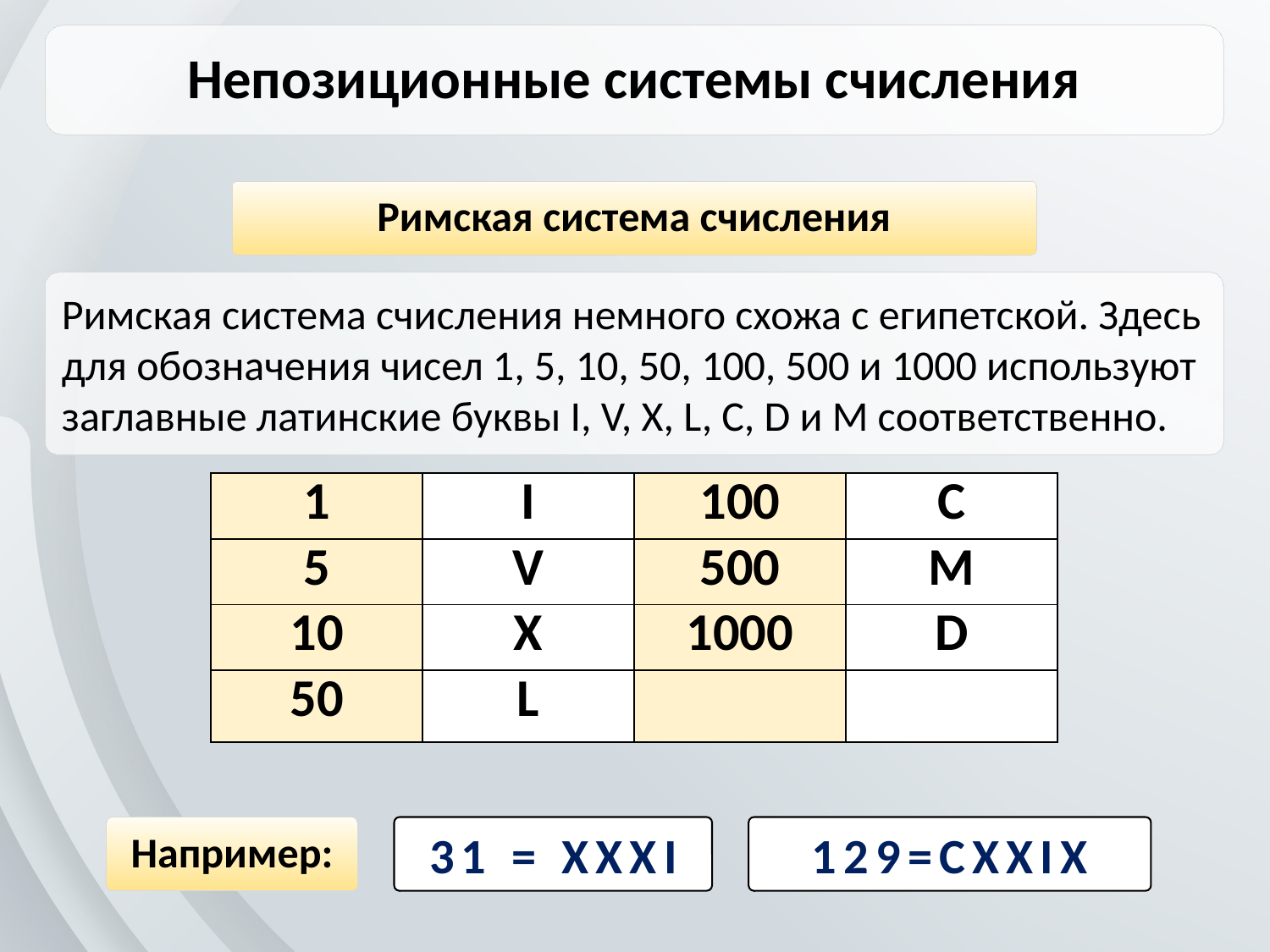

Непозиционные системы счисления
Римская система счисления
Римская система счисления немного схожа с египетской. Здесь для обозначения чисел 1, 5, 10, 50, 100, 500 и 1000 используют заглавные латинские буквы I, V, X, L, C, D и M соответственно.
| 1 | I | 100 | C |
| --- | --- | --- | --- |
| 5 | V | 500 | M |
| 10 | X | 1000 | D |
| 50 | L |  |  |
Например:
31 = XXXI
129=CXXIX